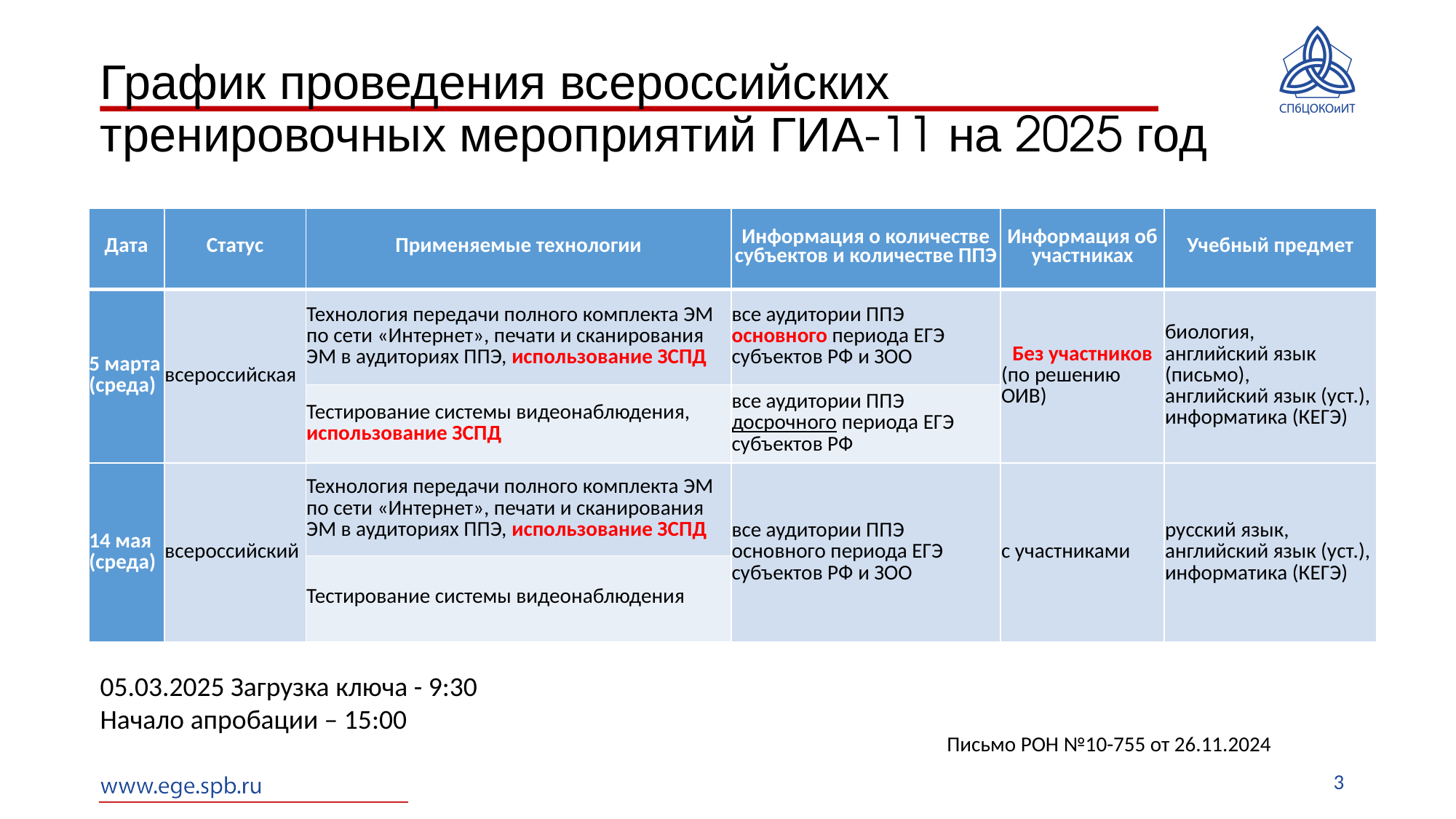

# График проведения всероссийских тренировочных мероприятий ГИА-11 на 2025 год
| Дата | Статус | Применяемые технологии | Информация о количестве субъектов и количестве ППЭ | Информация об участниках | Учебный предмет |
| --- | --- | --- | --- | --- | --- |
| 5 марта (среда) | всероссийская | Технология передачи полного комплекта ЭМ по сети «Интернет», печати и сканирования ЭМ в аудиториях ППЭ, использование ЗСПД | все аудитории ППЭ основного периода ЕГЭ субъектов РФ и ЗОО | Без участников (по решению ОИВ) | биология, английский язык (письмо), английский язык (уст.), информатика (КЕГЭ) |
|  |  | Тестирование системы видеонаблюдения, использование ЗСПД | все аудитории ППЭ досрочного периода ЕГЭ субъектов РФ |  |  |
| 14 мая (среда) | всероссийский | Технология передачи полного комплекта ЭМ по сети «Интернет», печати и сканирования ЭМ в аудиториях ППЭ, использование ЗСПД | все аудитории ППЭ основного периода ЕГЭ субъектов РФ и ЗОО | с участниками | русский язык, английский язык (уст.), информатика (КЕГЭ) |
|  |  | Тестирование системы видеонаблюдения |  |  |  |
05.03.2025 Загрузка ключа - 9:30
Начало апробации – 15:00
Письмо РОН №10-755 от 26.11.2024
3